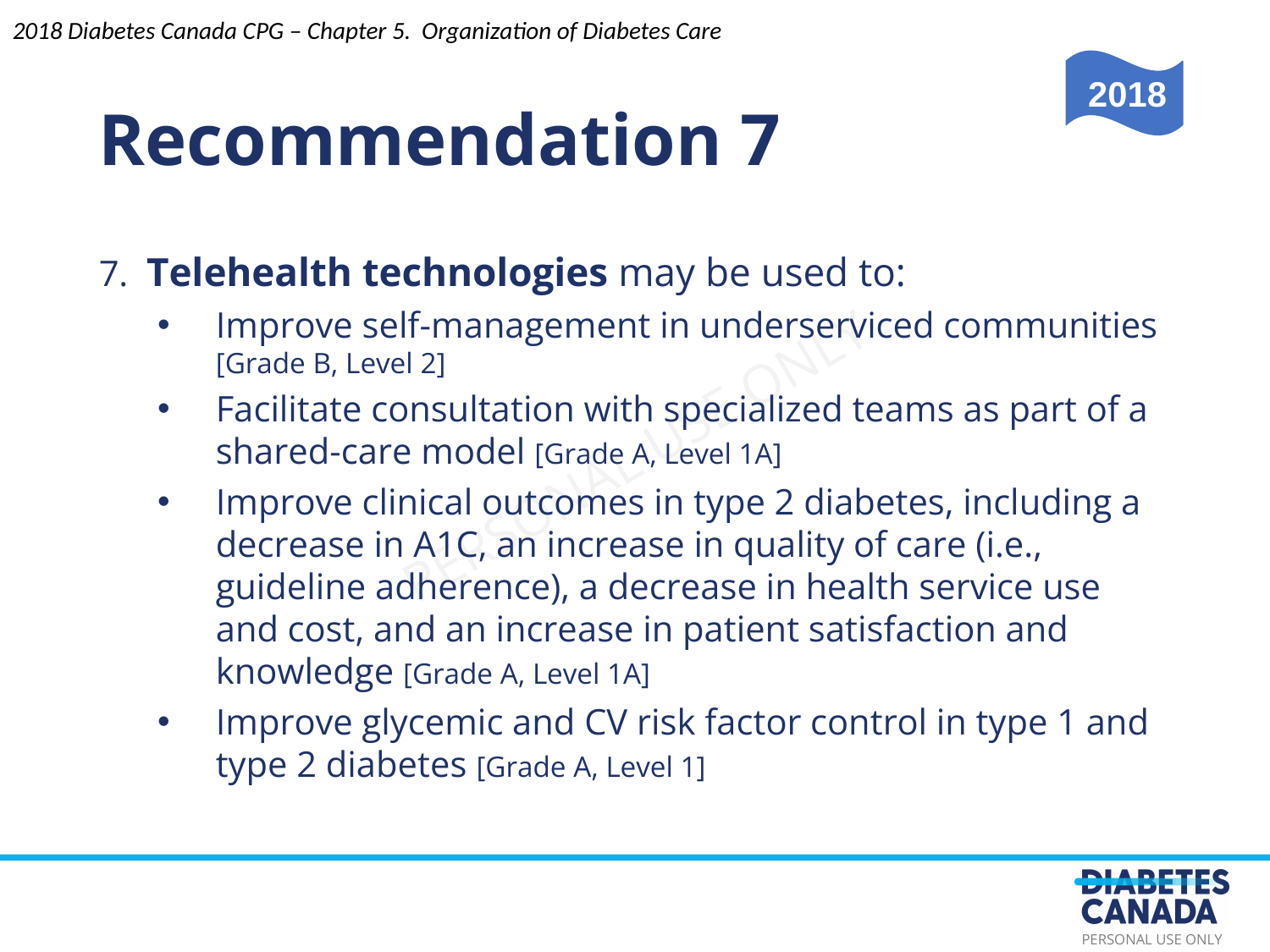

Recommendation 7
2018 Diabetes Canada CPG – Chapter 5.  Organization of Diabetes Care
2018
7.  Telehealth technologies may be used to:
Improve self-management in underserviced communities [Grade B, Level 2]
Facilitate consultation with specialized teams as part of a shared-care model [Grade A, Level 1A]
Improve clinical outcomes in type 2 diabetes, including a decrease in A1C, an increase in quality of care (i.e., guideline adherence), a decrease in health service use and cost, and an increase in patient satisfaction and knowledge [Grade A, Level 1A]
Improve glycemic and CV risk factor control in type 1 and type 2 diabetes [Grade A, Level 1]